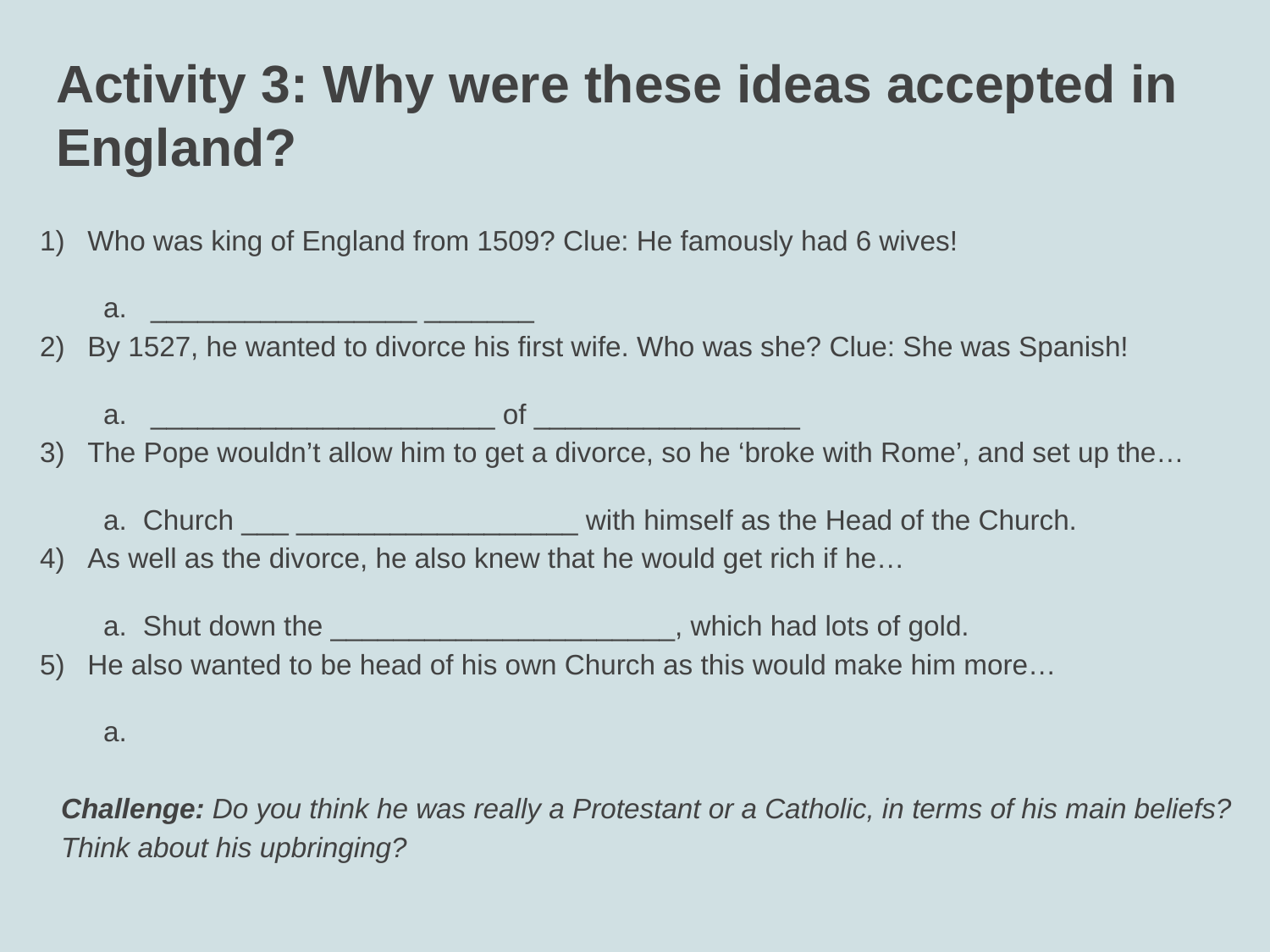

# Activity 3: Why were these ideas accepted in England?
Who was king of England from 1509? Clue: He famously had 6 wives!
 _________________ _______
By 1527, he wanted to divorce his first wife. Who was she? Clue: She was Spanish!
 ______________________ of _________________
The Pope wouldn’t allow him to get a divorce, so he ‘broke with Rome’, and set up the…
Church ___ __________________ with himself as the Head of the Church.
As well as the divorce, he also knew that he would get rich if he…
Shut down the ______________________, which had lots of gold.
He also wanted to be head of his own Church as this would make him more…

Challenge: Do you think he was really a Protestant or a Catholic, in terms of his main beliefs? Think about his upbringing?